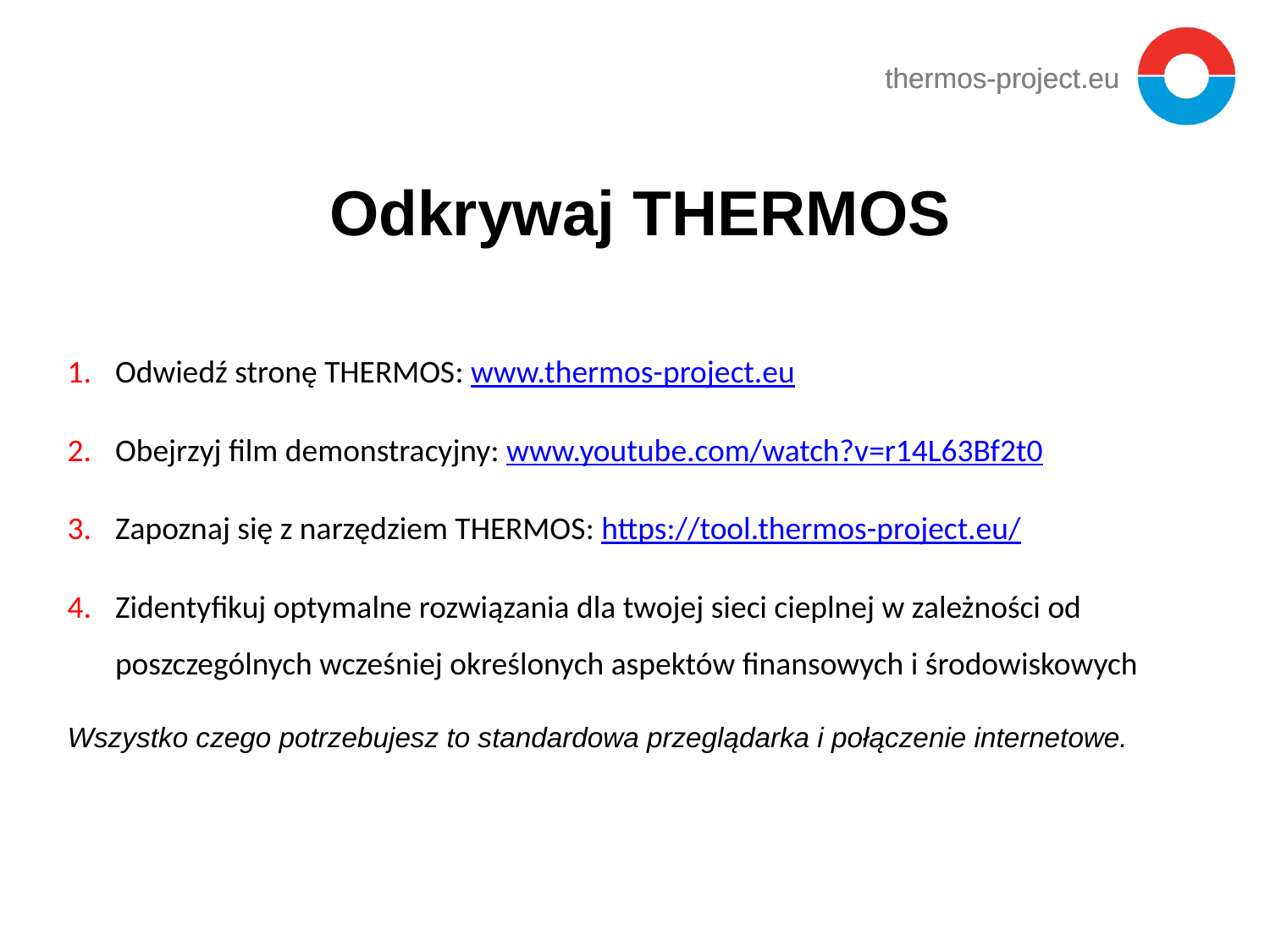

Odkrywaj THERMOS

Odwiedź stronę THERMOS: www.thermos-project.eu
Obejrzyj film demonstracyjny: www.youtube.com/watch?v=r14L63Bf2t0
Zapoznaj się z narzędziem THERMOS: https://tool.thermos-project.eu/
Zidentyfikuj optymalne rozwiązania dla twojej sieci cieplnej w zależności od poszczególnych wcześniej określonych aspektów finansowych i środowiskowych
Wszystko czego potrzebujesz to standardowa przeglądarka i połączenie internetowe.